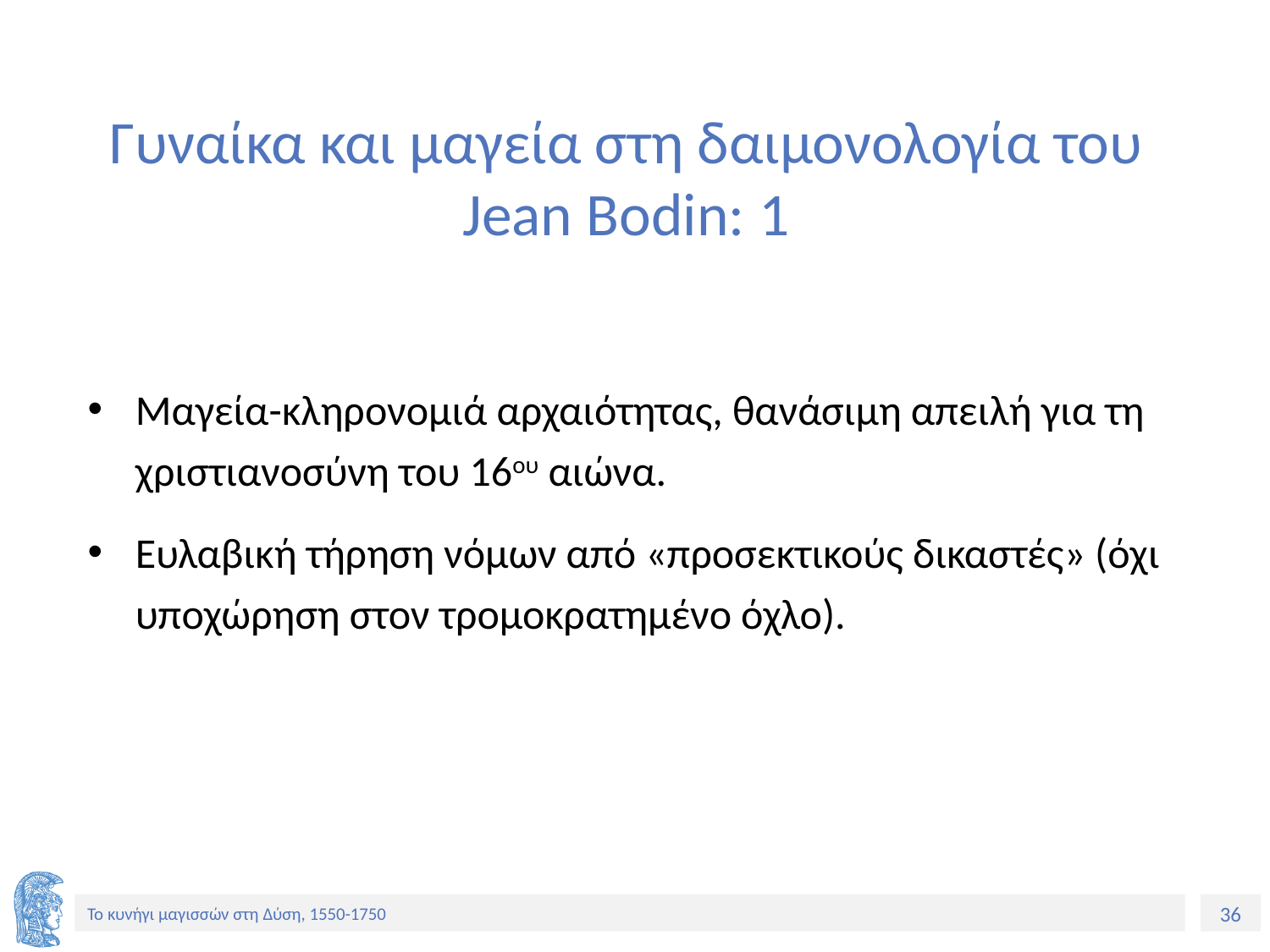

# Γυναίκα και μαγεία στη δαιμονολογία του Jean Bodin: 1
Μαγεία-κληρονομιά αρχαιότητας, θανάσιμη απειλή για τη χριστιανοσύνη του 16ου αιώνα.
Ευλαβική τήρηση νόμων από «προσεκτικούς δικαστές» (όχι υποχώρηση στον τρομοκρατημένο όχλο).